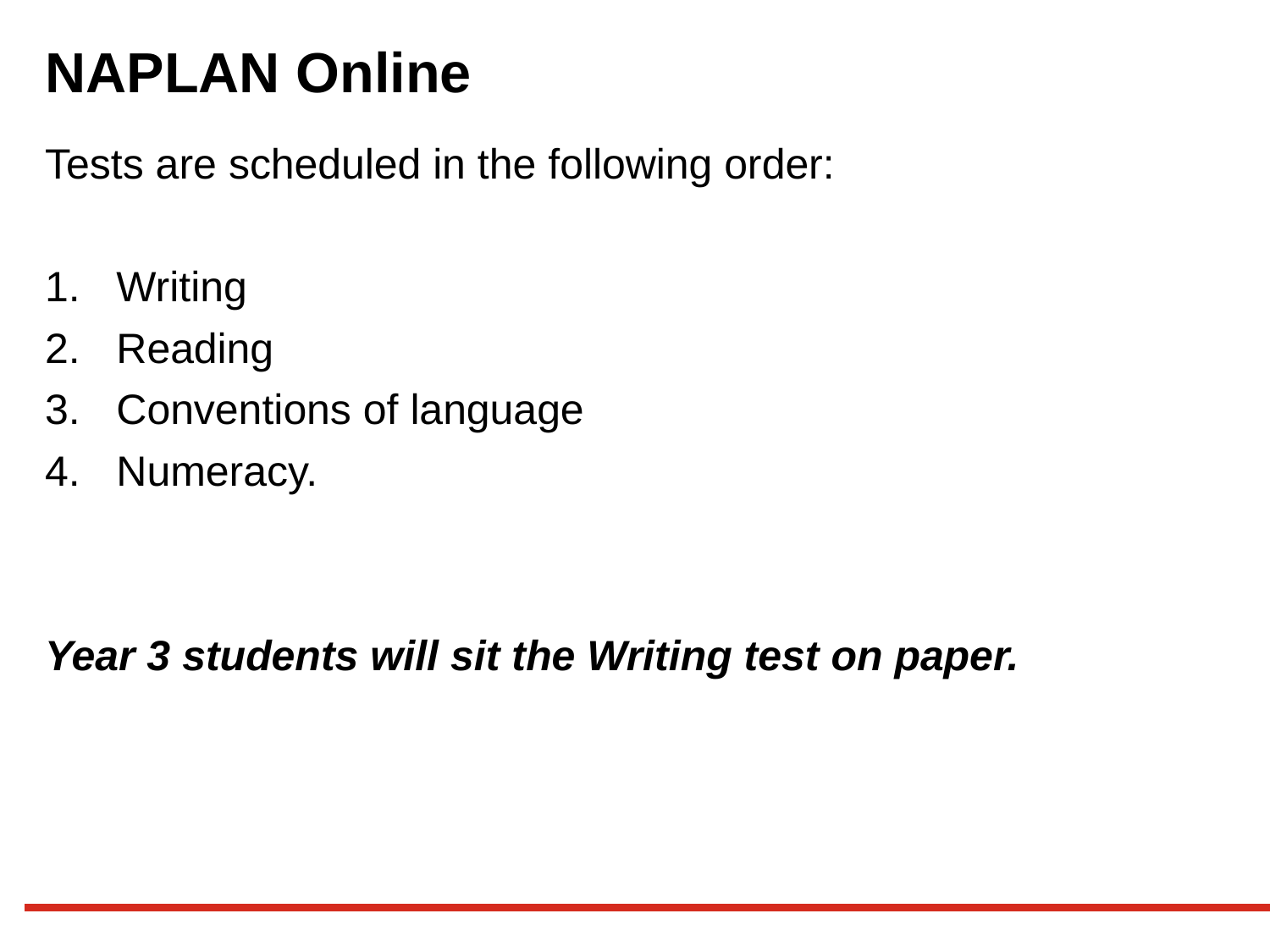

# NAPLAN Online
Tests are scheduled in the following order:

Writing
Reading
Conventions of language
Numeracy.

Year 3 students will sit the Writing test on paper.